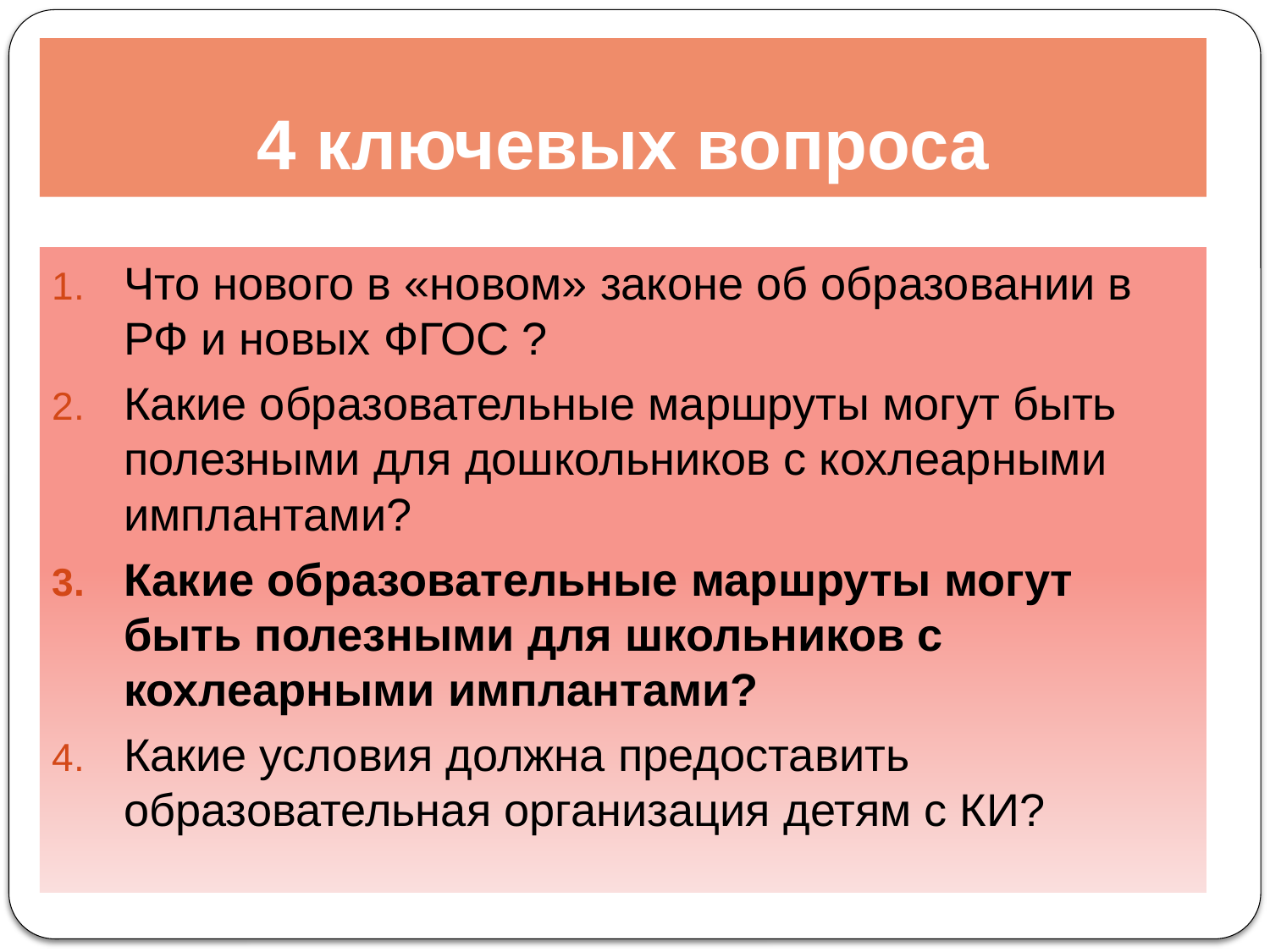

# 4 ключевых вопроса
Что нового в «новом» законе об образовании в РФ и новых ФГОС ?
Какие образовательные маршруты могут быть полезными для дошкольников с кохлеарными имплантами?
Какие образовательные маршруты могут быть полезными для школьников с кохлеарными имплантами?
Какие условия должна предоставить образовательная организация детям с КИ?